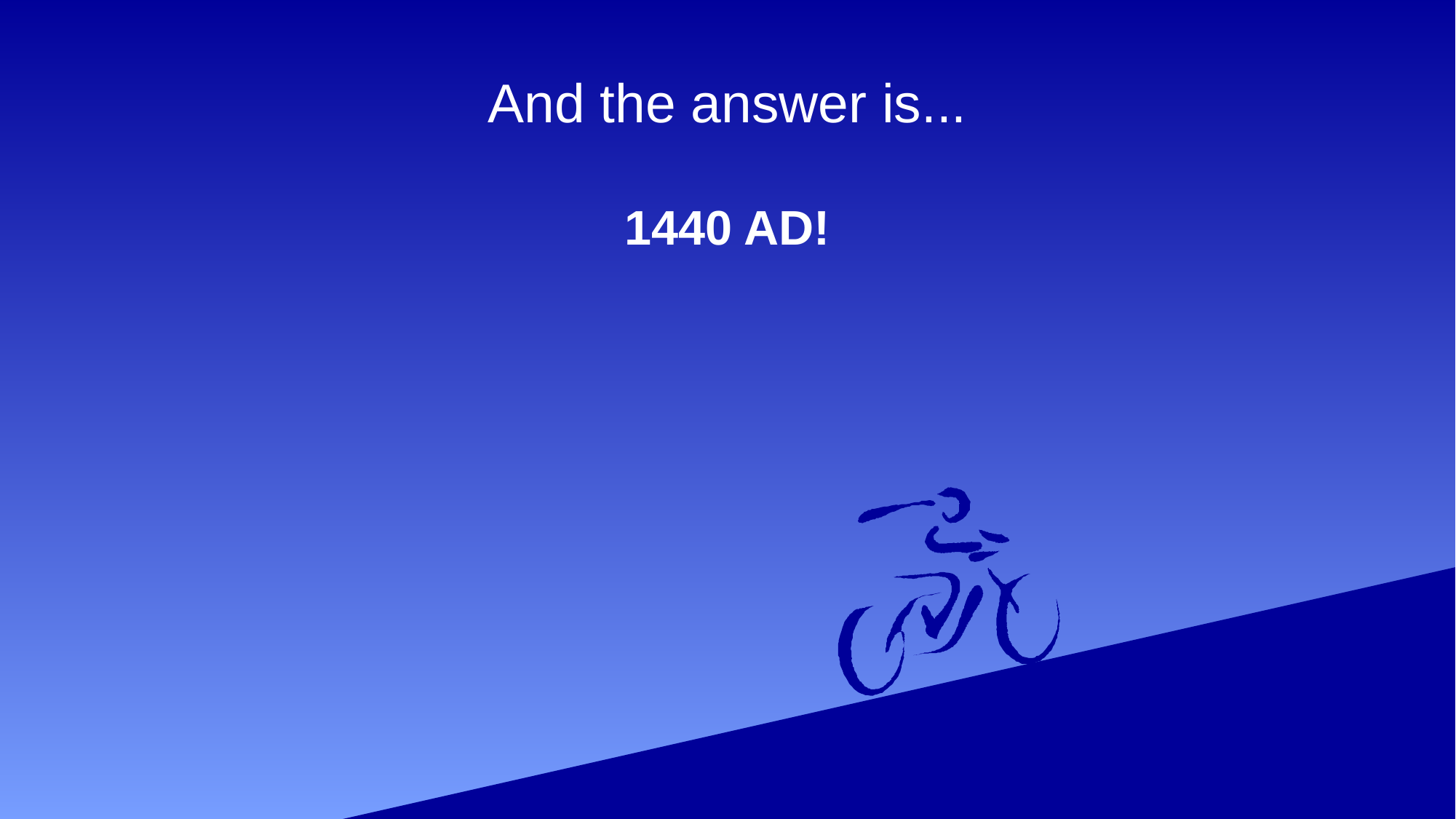

# And the answer is...
1440 AD!